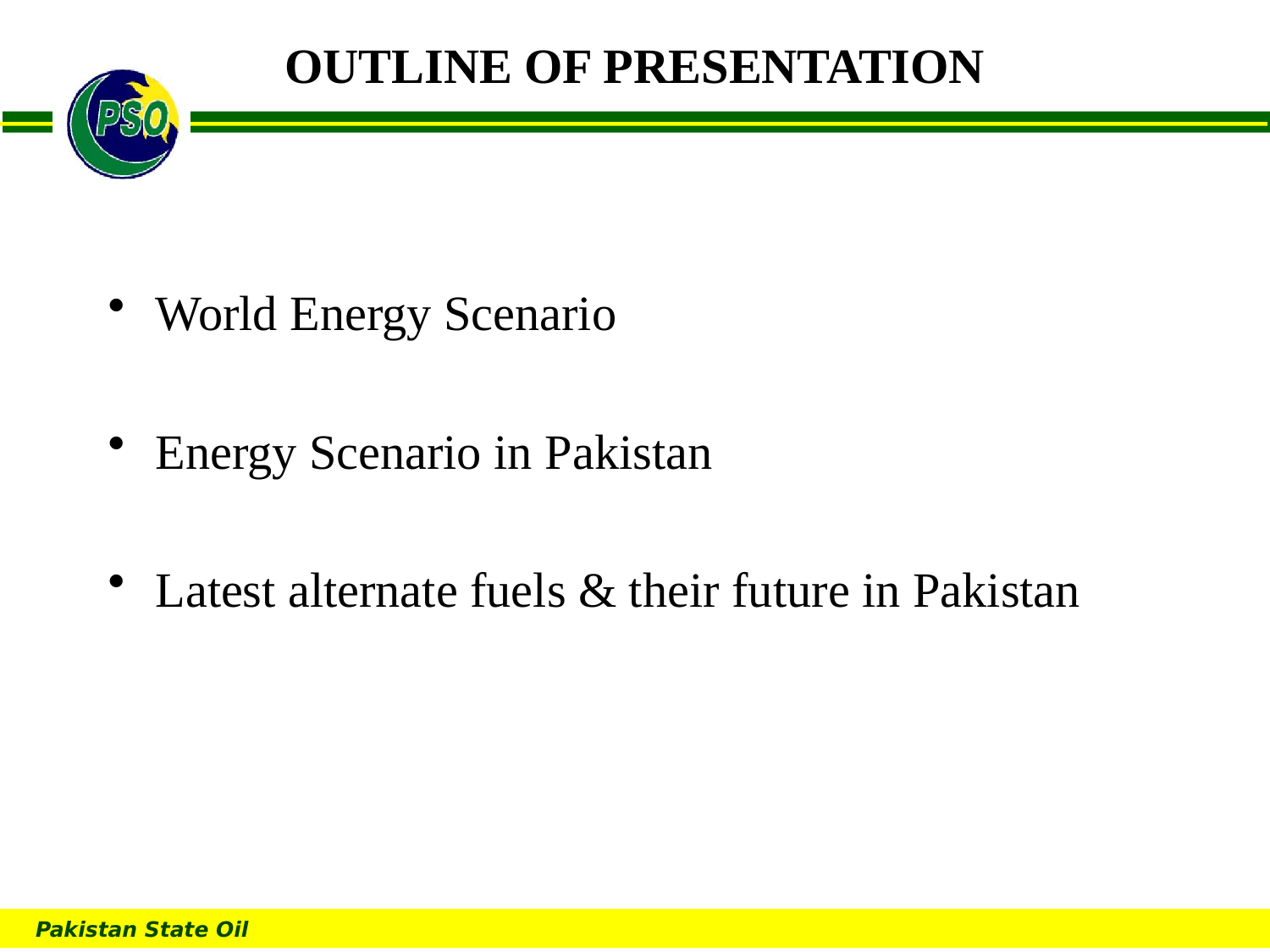

# OUTLINE OF PRESENTATION
World Energy Scenario

Energy Scenario in Pakistan

Latest alternate fuels & their future in Pakistan